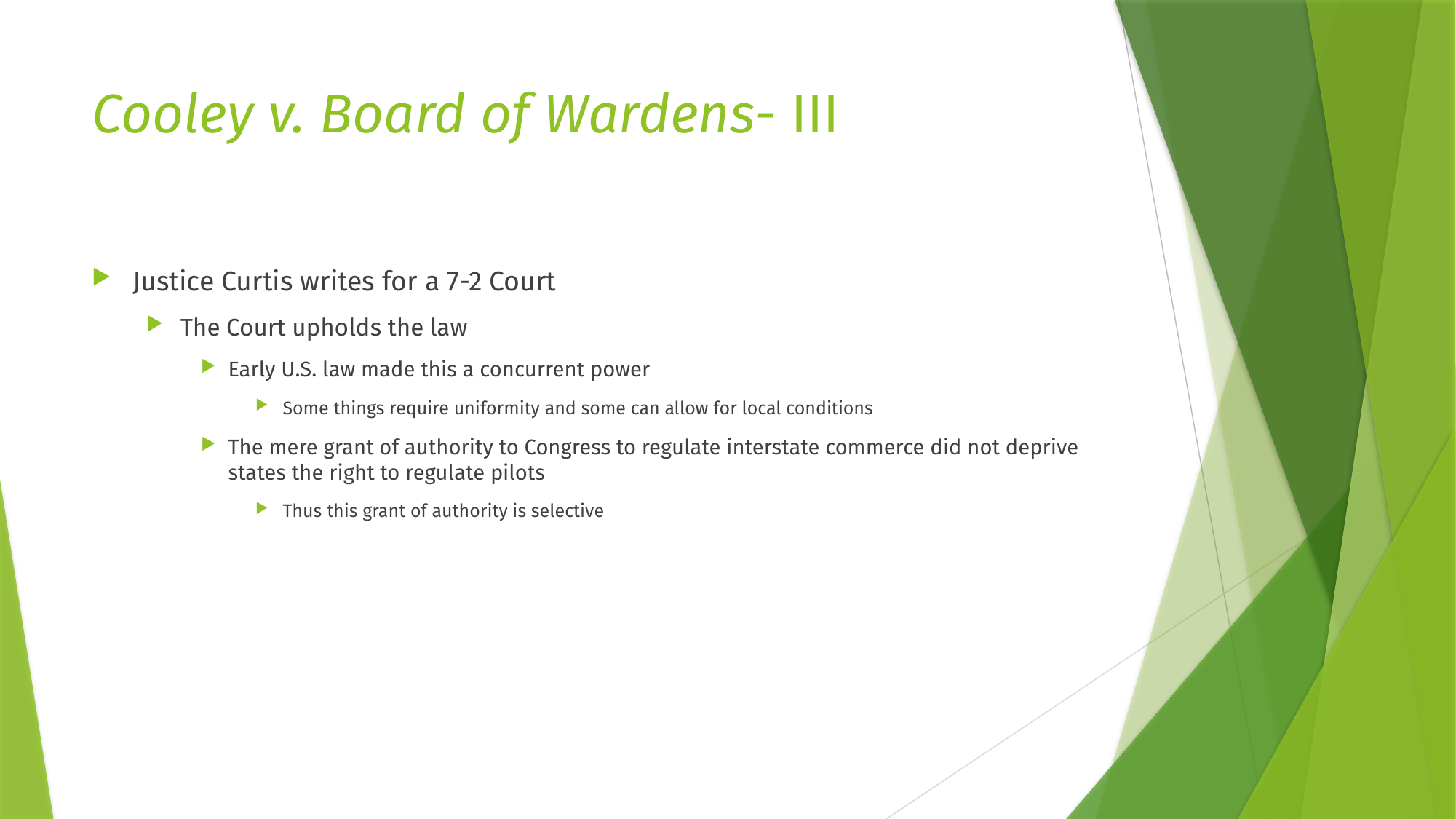

# Cooley v. Board of Wardens- III
Justice Curtis writes for a 7-2 Court
The Court upholds the law
Early U.S. law made this a concurrent power
Some things require uniformity and some can allow for local conditions
The mere grant of authority to Congress to regulate interstate commerce did not deprive states the right to regulate pilots
Thus this grant of authority is selective